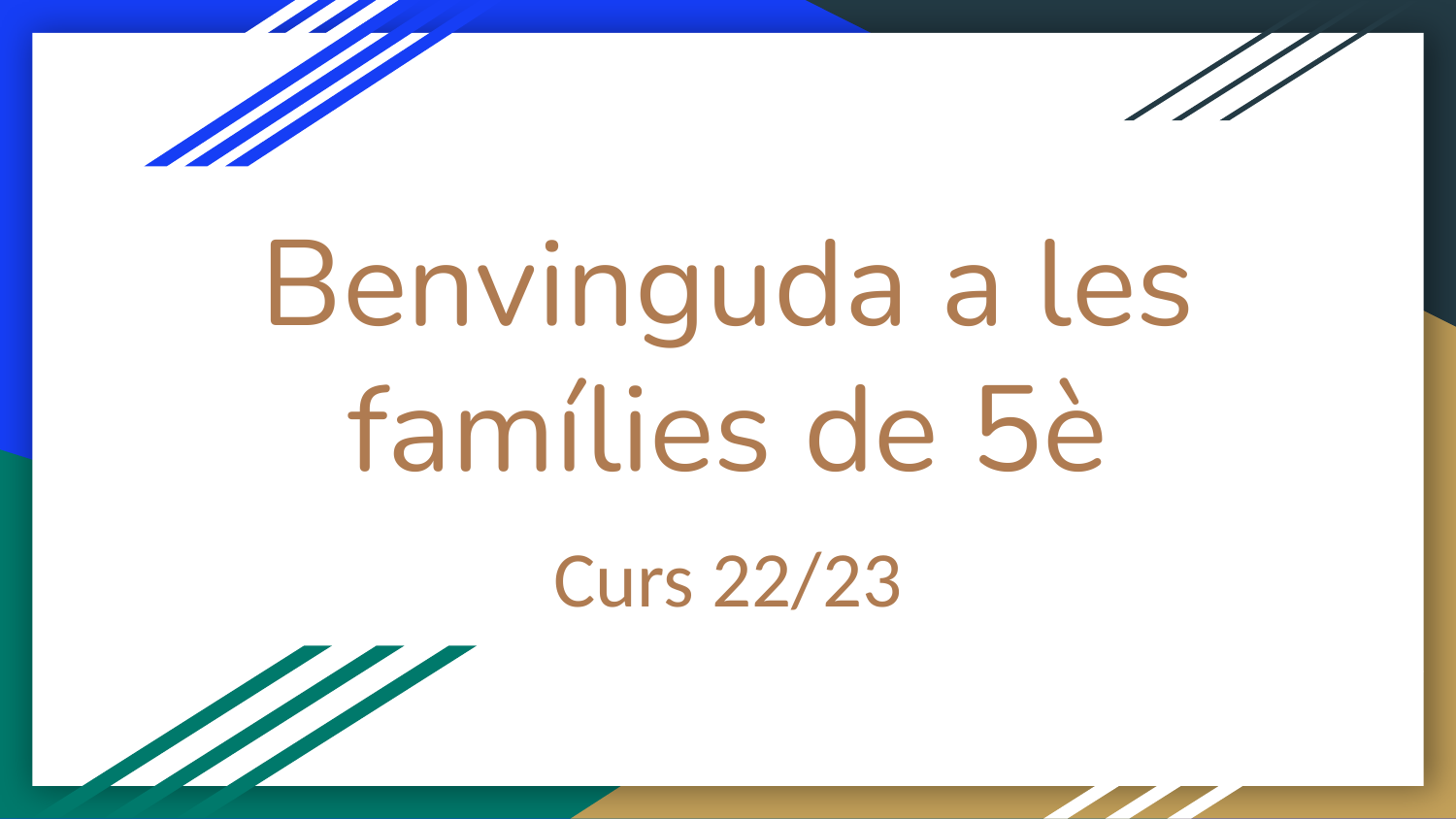

# Benvinguda a les famílies de 5è
Curs 22/23